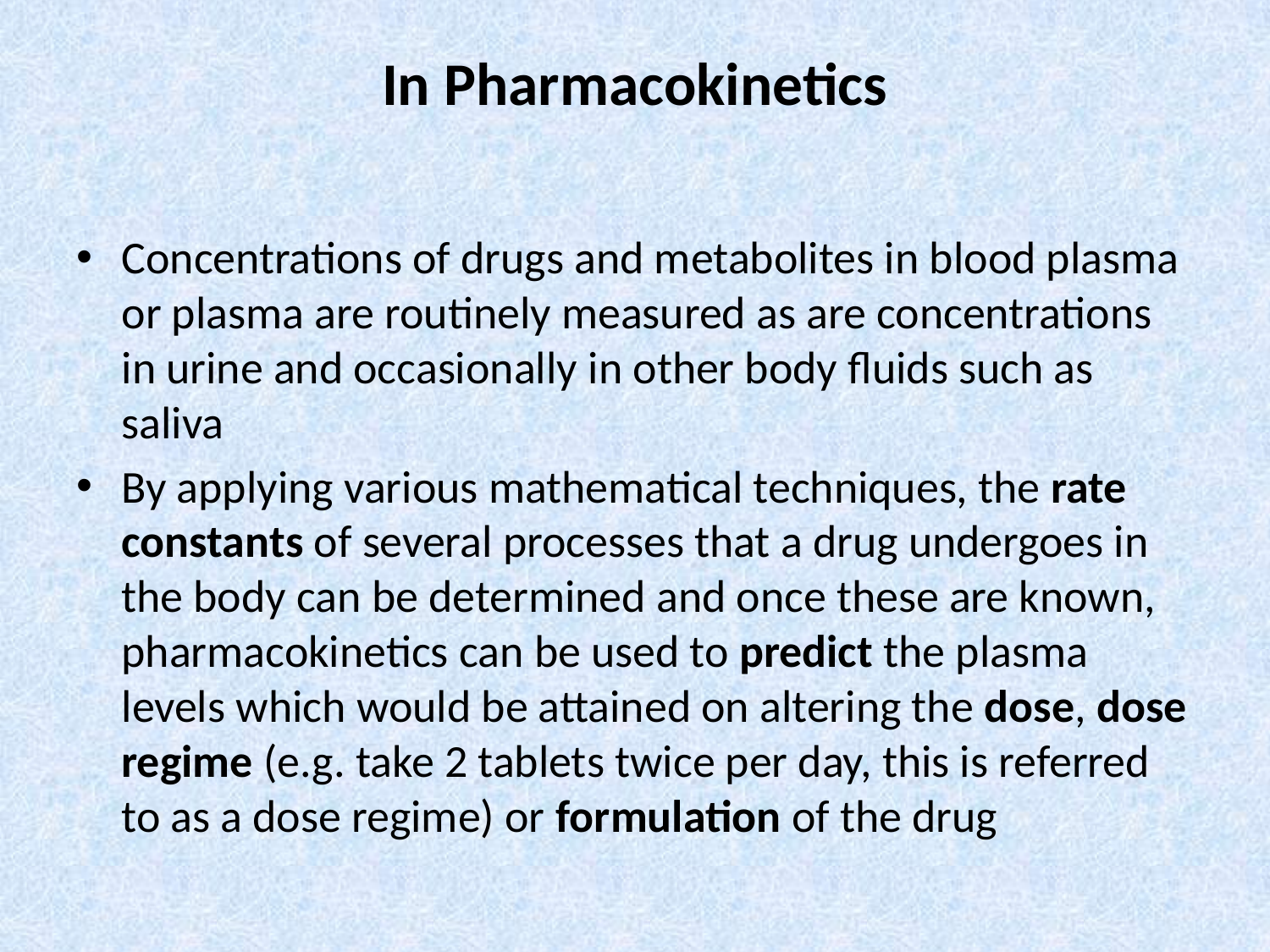

# In Pharmacokinetics
Concentrations of drugs and metabolites in blood plasma or plasma are routinely measured as are concentrations in urine and occasionally in other body fluids such as saliva
By applying various mathematical techniques, the rate constants of several processes that a drug undergoes in the body can be determined and once these are known, pharmacokinetics can be used to predict the plasma levels which would be attained on altering the dose, dose regime (e.g. take 2 tablets twice per day, this is referred to as a dose regime) or formulation of the drug